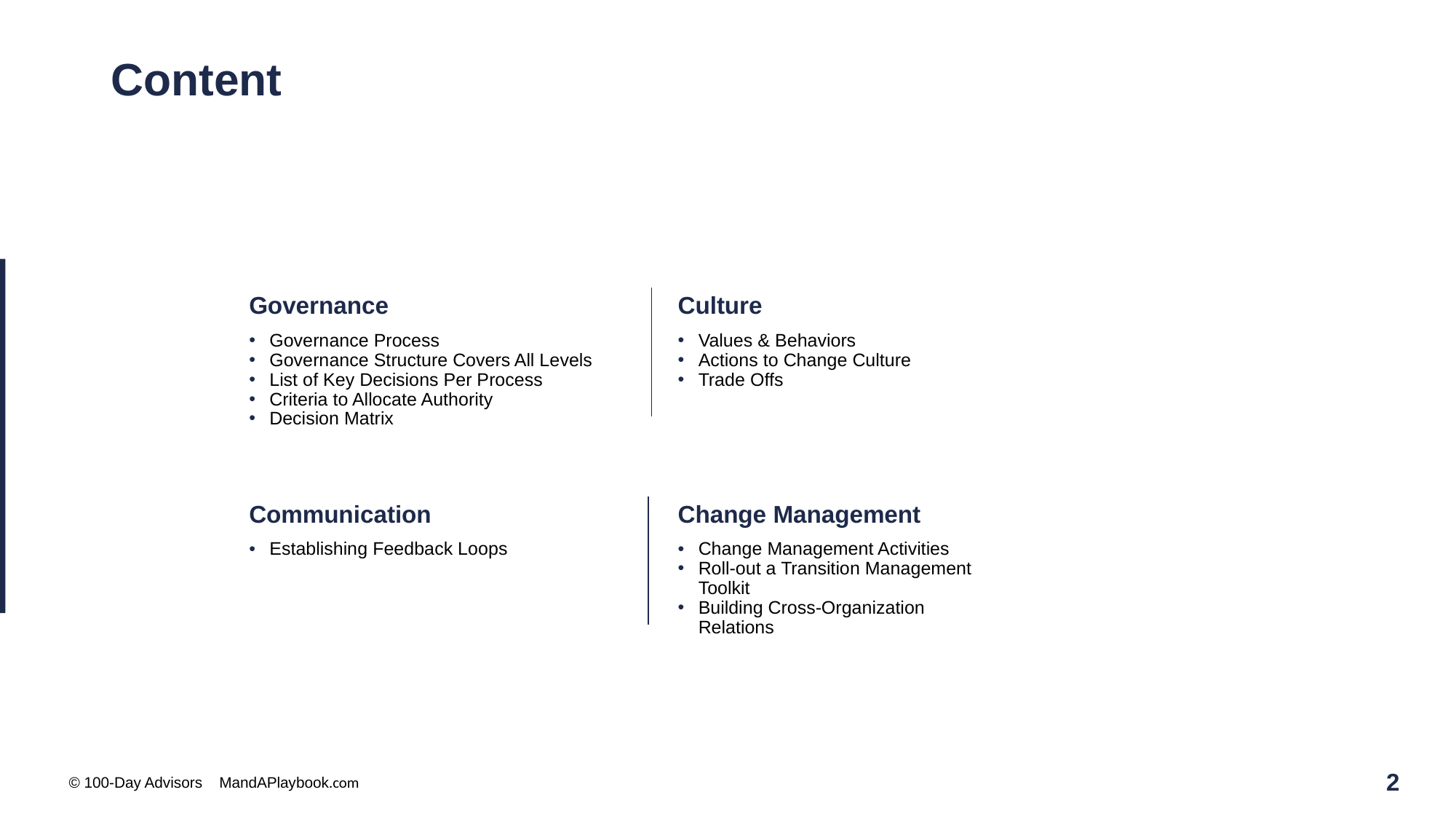

# Content

Governance
Culture
Governance Process
Governance Structure Covers All Levels
List of Key Decisions Per Process
Criteria to Allocate Authority
Decision Matrix
Values & Behaviors
Actions to Change Culture
Trade Offs
Communication
Change Management
Establishing Feedback Loops
Change Management Activities
Roll-out a Transition Management Toolkit
Building Cross-Organization Relations
2
© 100-Day Advisors    MandAPlaybook.com